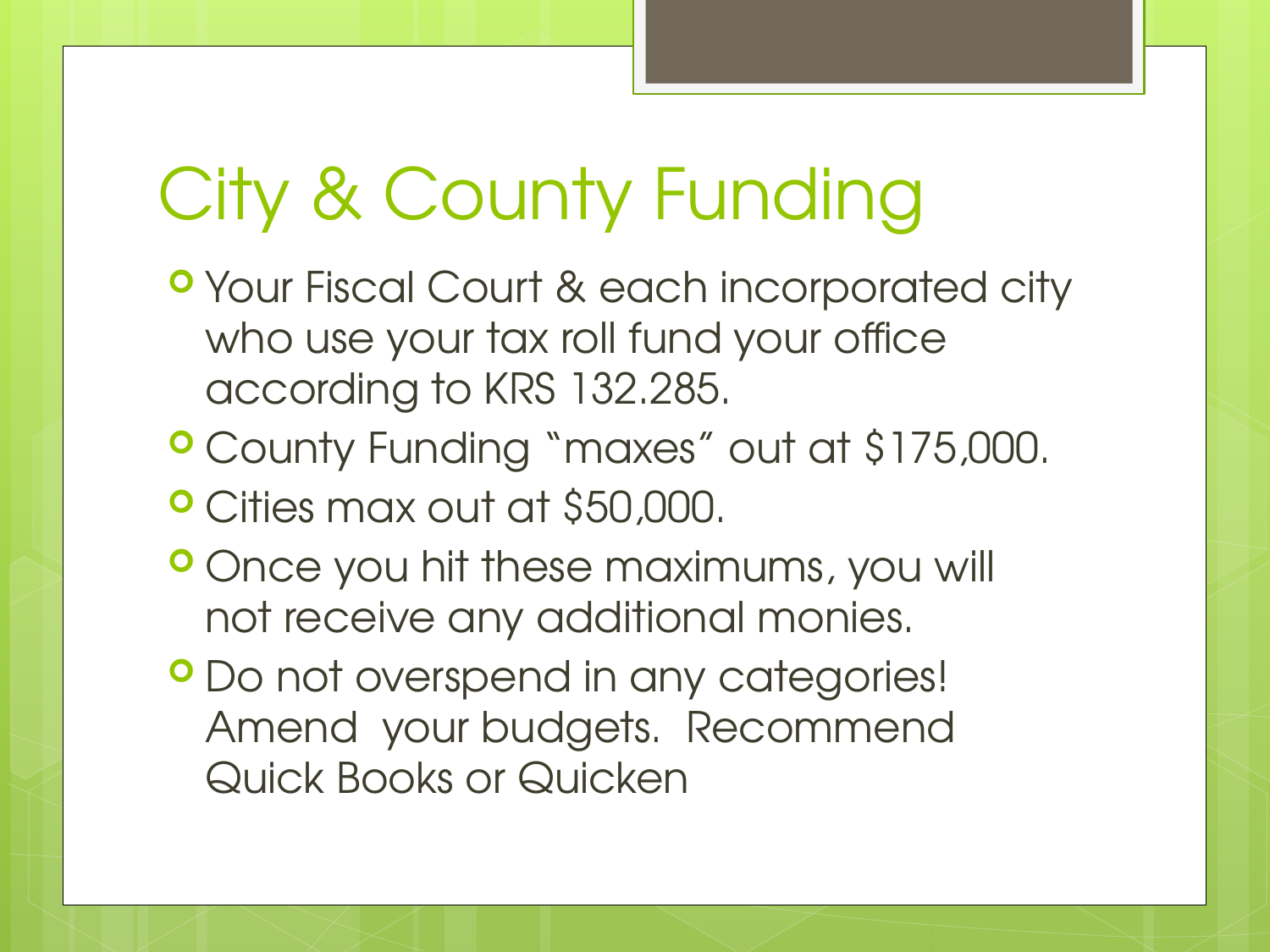

# City & County Funding
Your Fiscal Court & each incorporated city who use your tax roll fund your office according to KRS 132.285.
County Funding “maxes” out at $175,000.
Cities max out at $50,000.
Once you hit these maximums, you will not receive any additional monies.
Do not overspend in any categories! Amend  your budgets.  Recommend Quick Books or Quicken